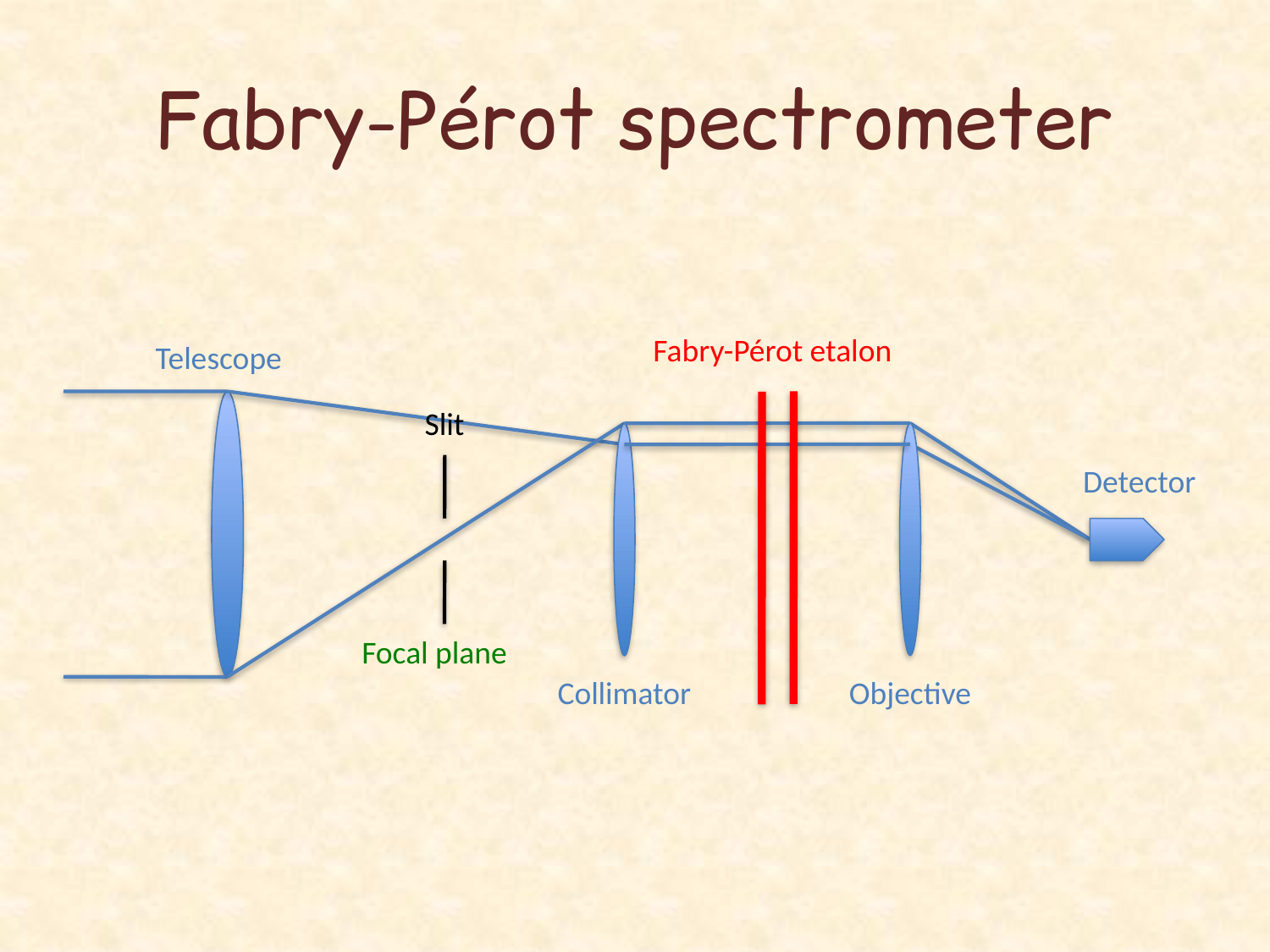

# Fabry-Pérot spectrometer
Fabry-Pérot etalon
Telescope

Slit

Detector

Focal plane
Collimator
Objective